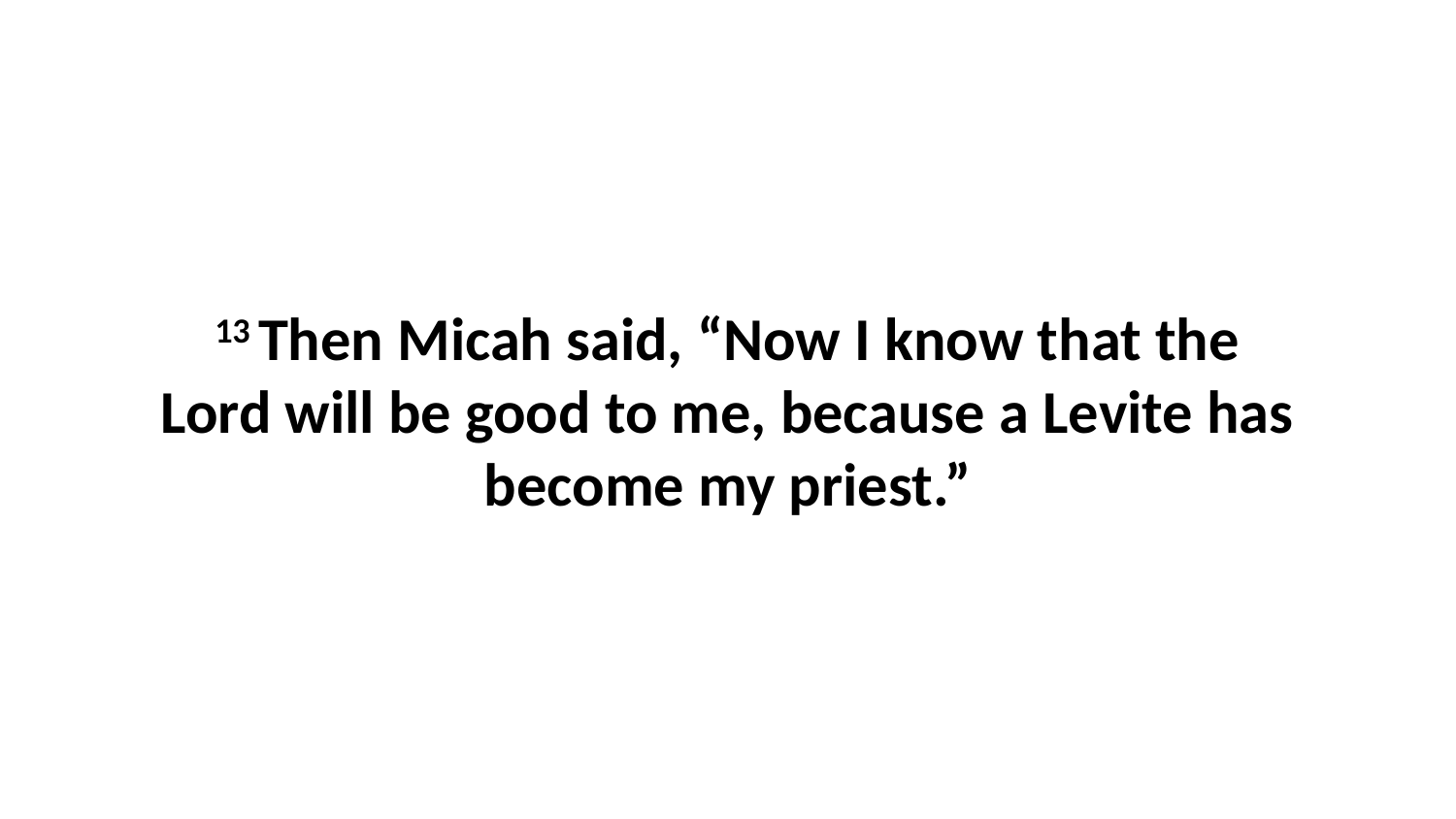

13 Then Micah said, “Now I know that the Lord will be good to me, because a Levite has become my priest.”